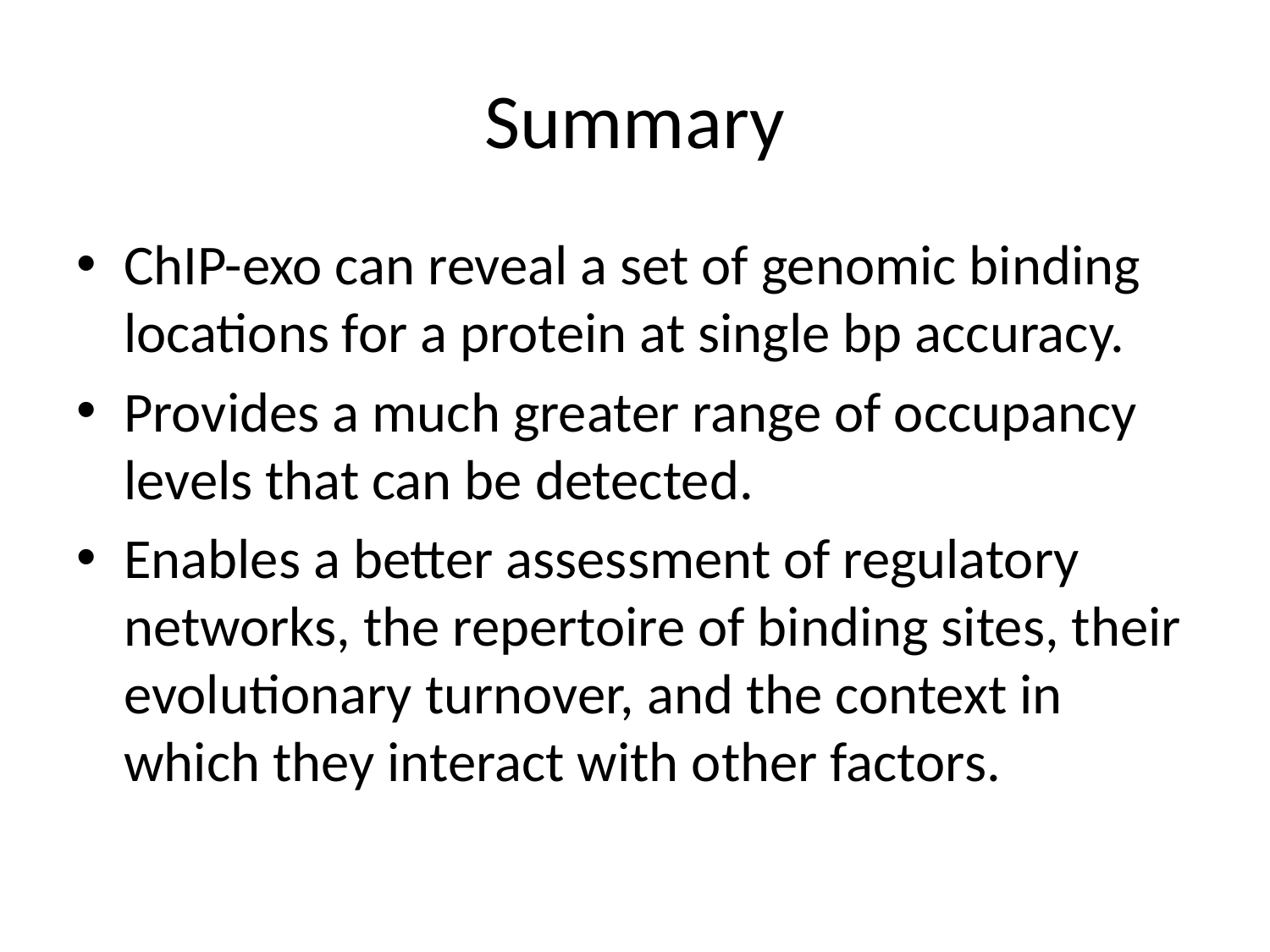

# Summary
ChIP-exo can reveal a set of genomic binding locations for a protein at single bp accuracy.
Provides a much greater range of occupancy levels that can be detected.
Enables a better assessment of regulatory networks, the repertoire of binding sites, their evolutionary turnover, and the context in which they interact with other factors.